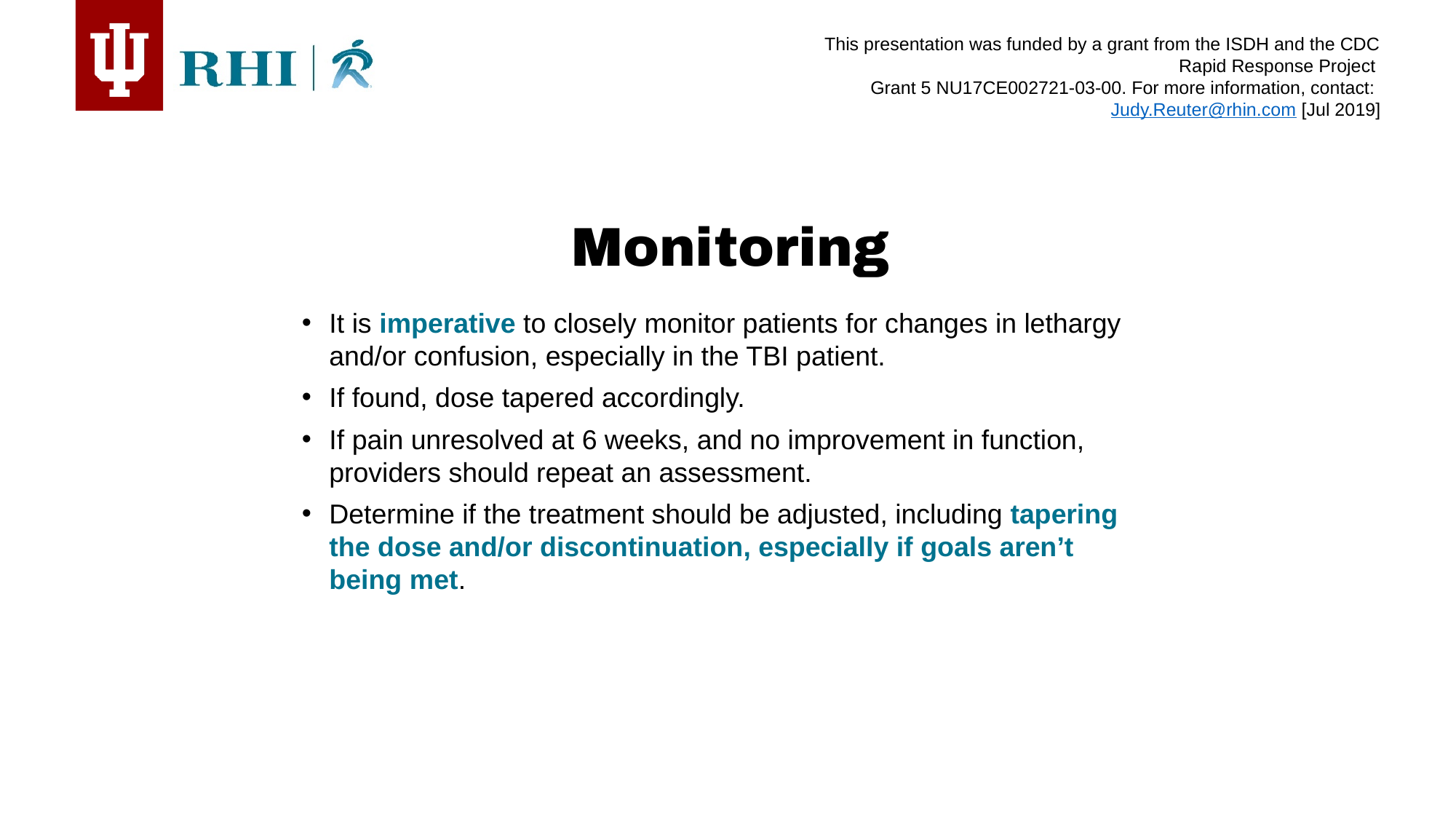

Monitoring
It is imperative to closely monitor patients for changes in lethargy and/or confusion, especially in the TBI patient.
If found, dose tapered accordingly.
If pain unresolved at 6 weeks, and no improvement in function, providers should repeat an assessment.
Determine if the treatment should be adjusted, including tapering the dose and/or discontinuation, especially if goals aren’t being met.